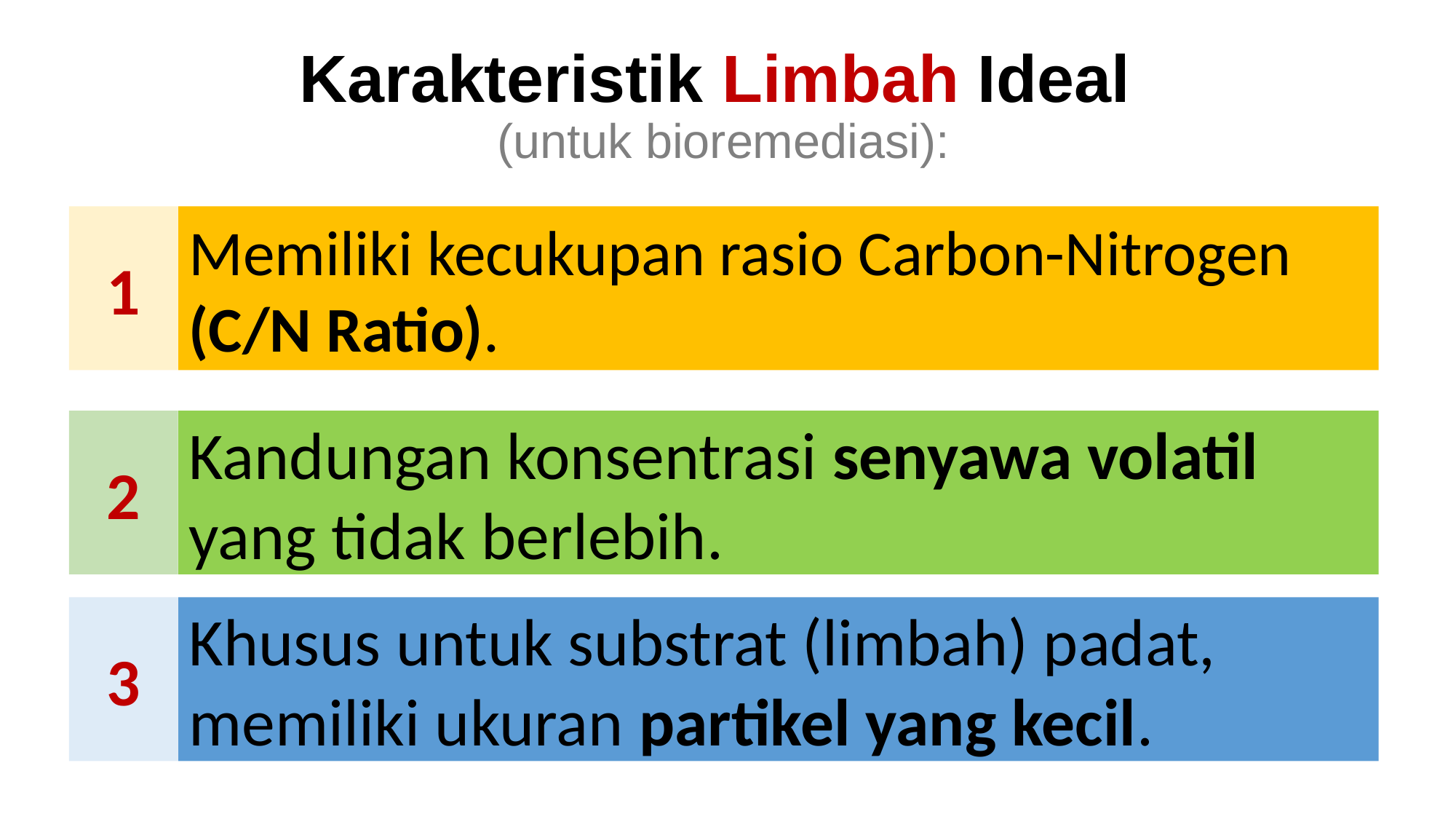

# Karakteristik Limbah Ideal (untuk bioremediasi):
1
Memiliki kecukupan rasio Carbon-Nitrogen (C/N Ratio).
2
Kandungan konsentrasi senyawa volatil yang tidak berlebih.
3
Khusus untuk substrat (limbah) padat, memiliki ukuran partikel yang kecil.